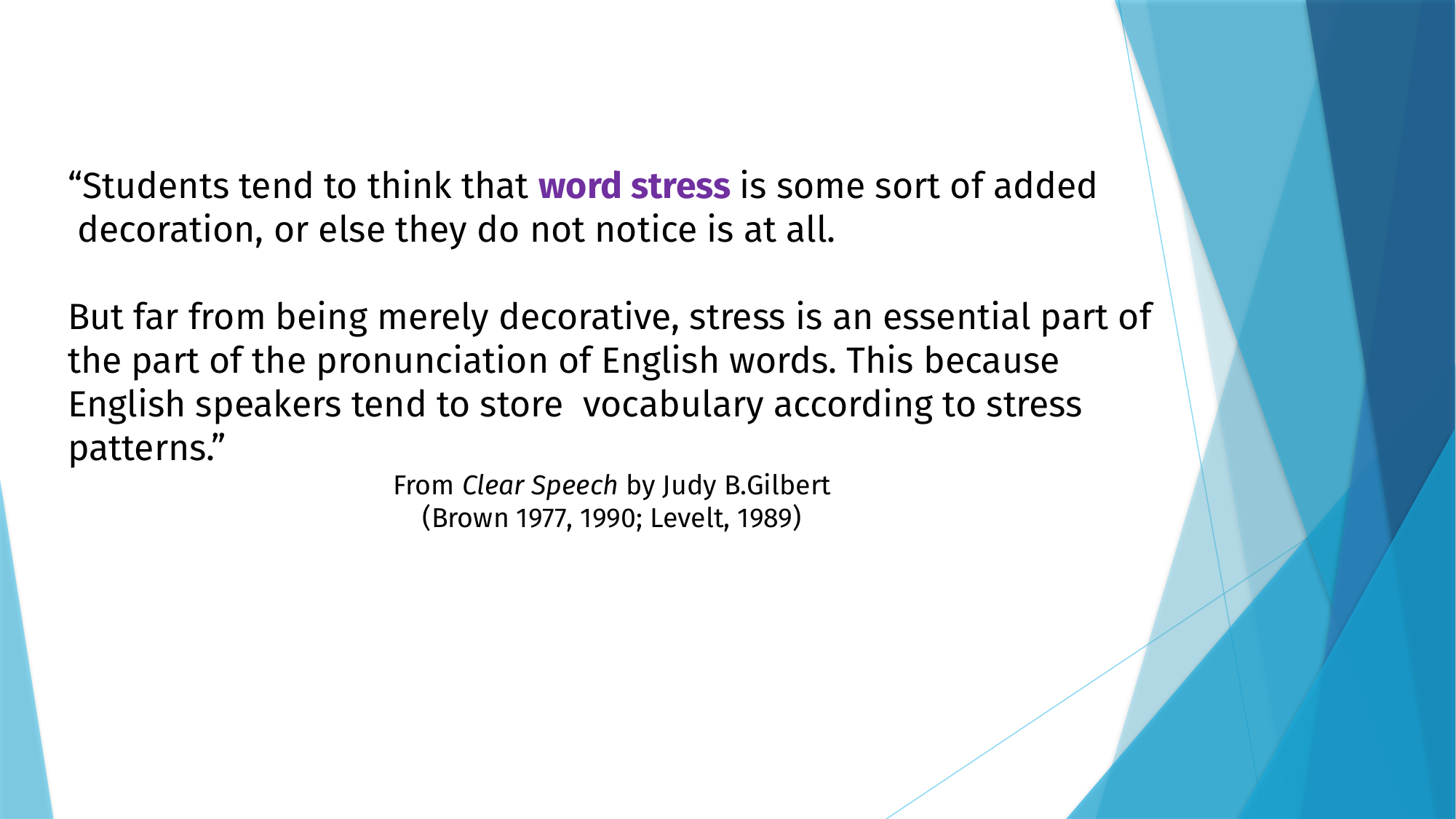

“Students tend to think that word stress is some sort of added
 decoration, or else they do not notice is at all.

But far from being merely decorative, stress is an essential part of the part of the pronunciation of English words. This because English speakers tend to store  vocabulary according to stress patterns.”
From Clear Speech by Judy B.Gilbert
(Brown 1977, 1990; Levelt, 1989)